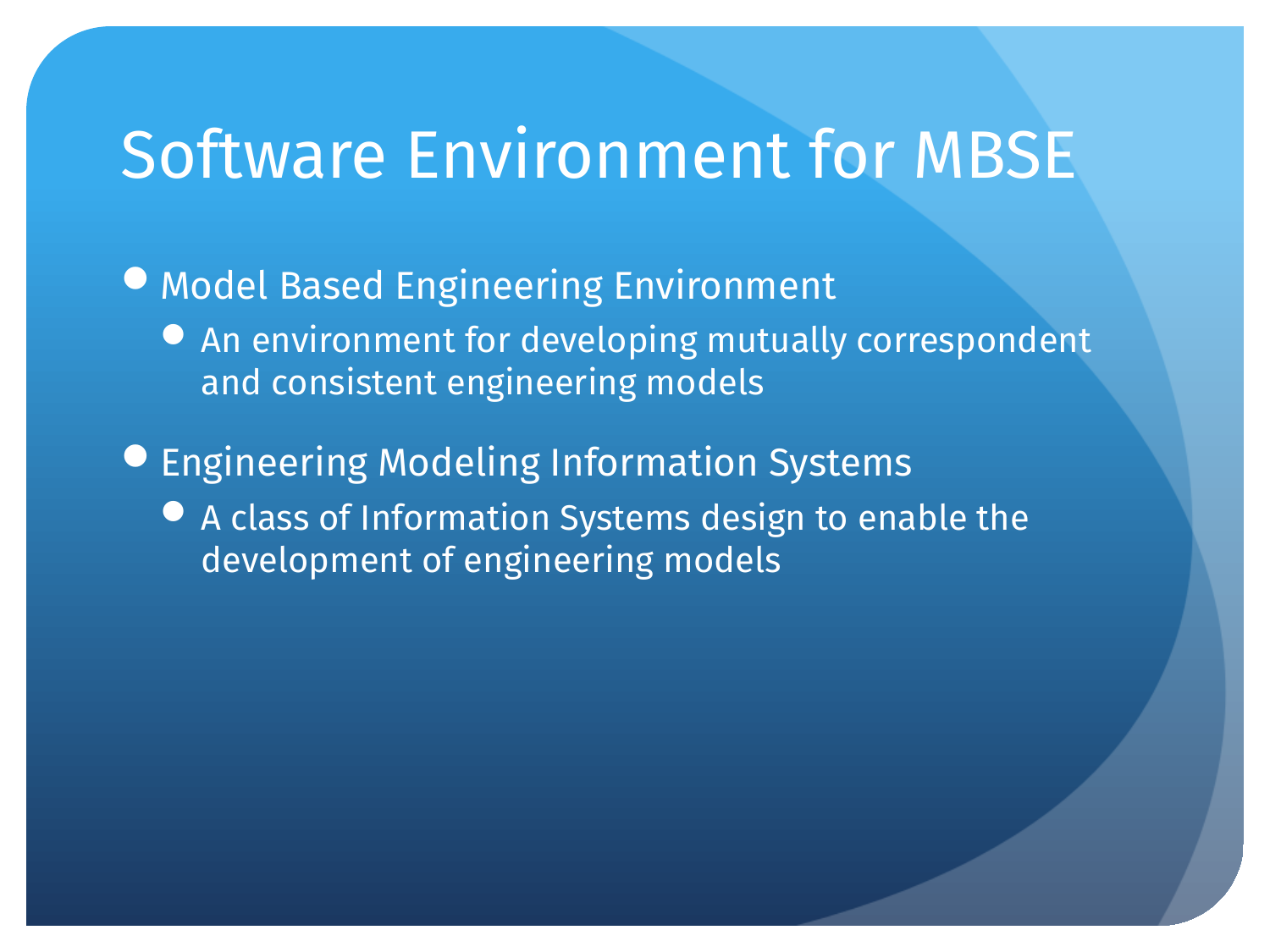

# Software Environment for MBSE
Model Based Engineering Environment
An environment for developing mutually correspondent and consistent engineering models
Engineering Modeling Information Systems
A class of Information Systems design to enable the development of engineering models